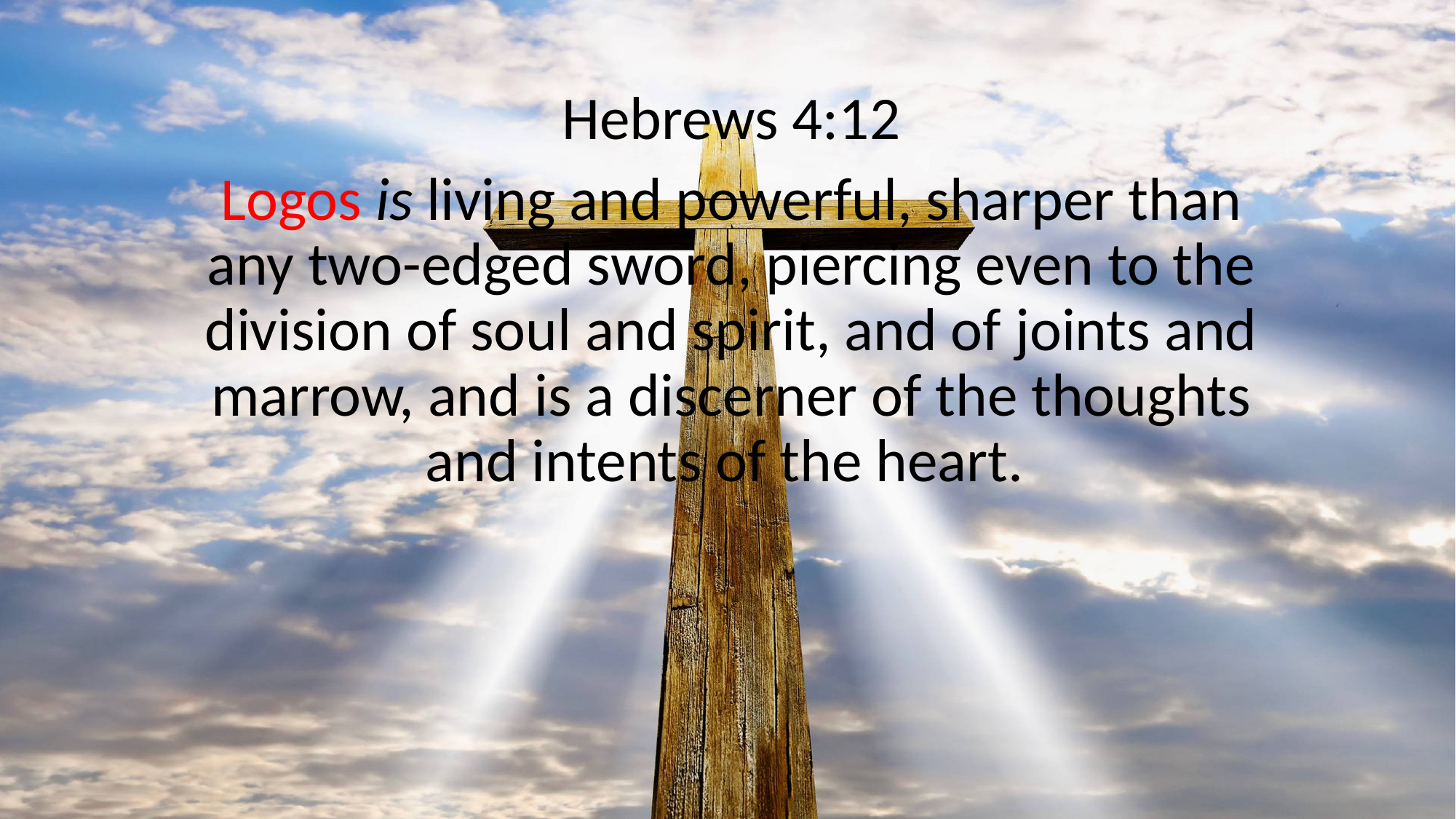

Hebrews 4:12
Logos is living and powerful, sharper than any two-edged sword, piercing even to the division of soul and spirit, and of joints and marrow, and is a discerner of the thoughts and intents of the heart.